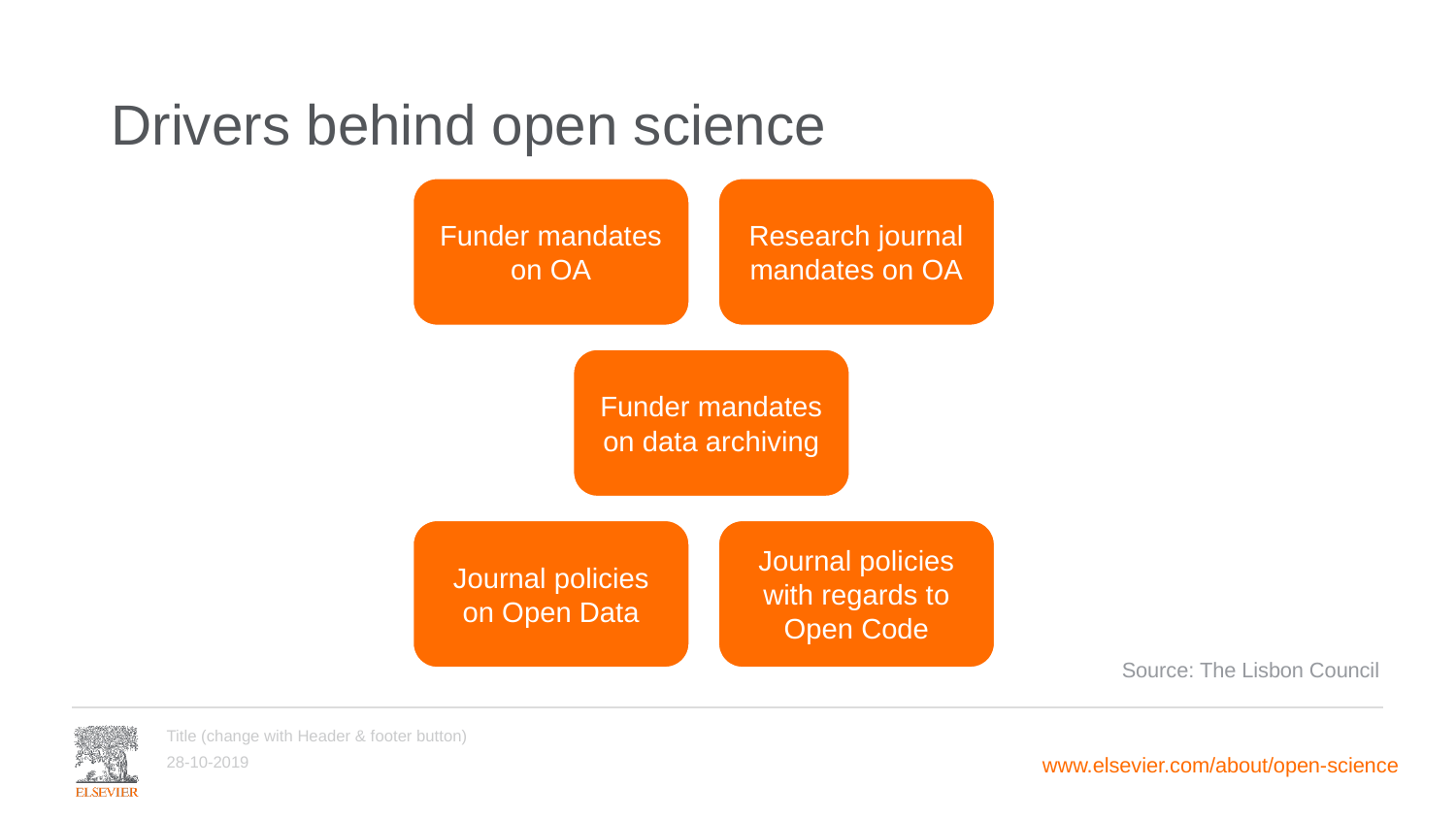

# Drivers behind open science
Funder mandates on OA
Research journal
mandates on OA

Funder mandates on data archiving
Journal policies on Open Data
Journal policies
with regards to
Open Code
Source: The Lisbon Council
Title (change with Header & footer button)
28-10-2019